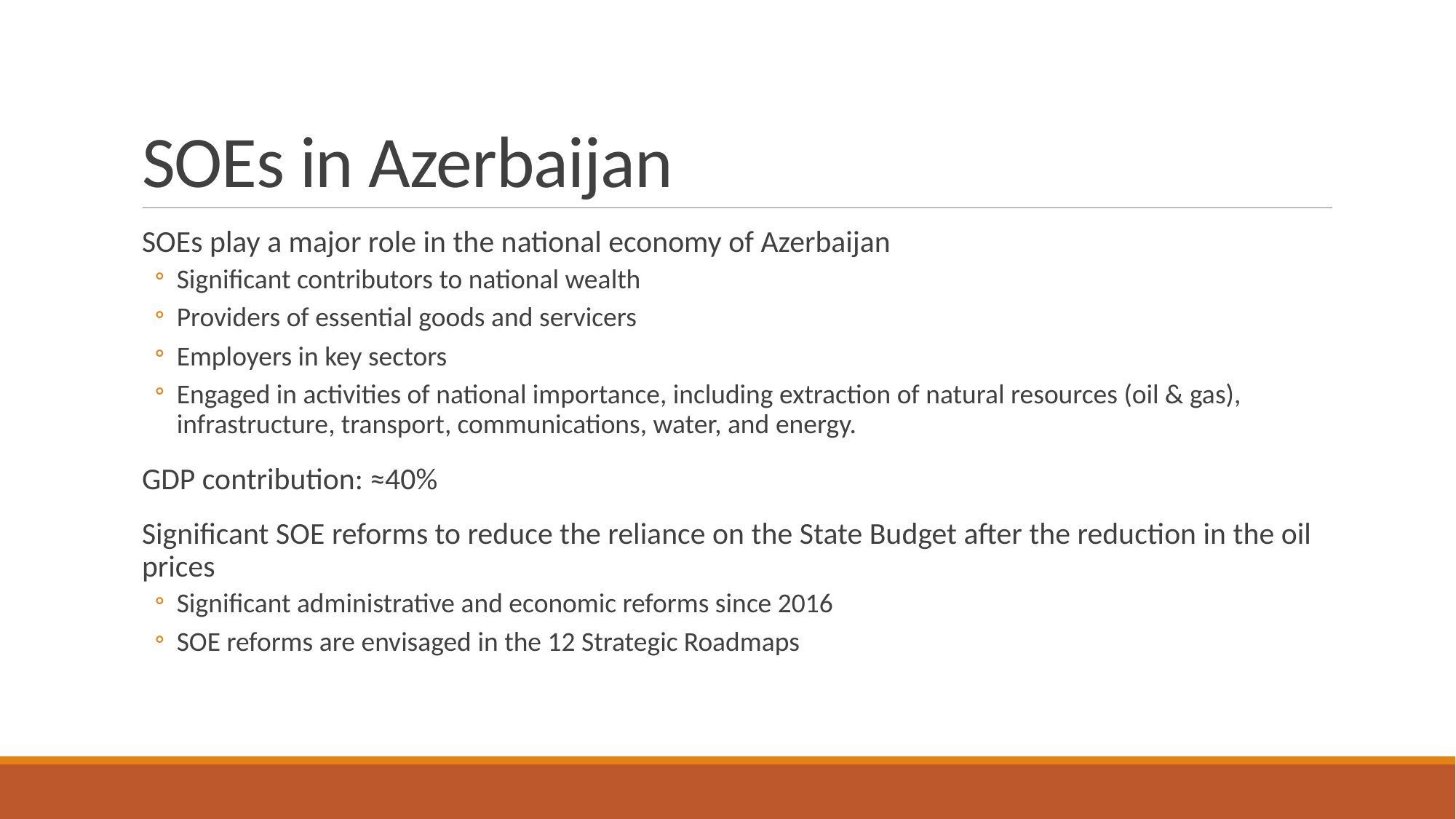

# SOEs in Azerbaijan
SOEs play a major role in the national economy of Azerbaijan
Significant contributors to national wealth
Providers of essential goods and servicers
Employers in key sectors
Engaged in activities of national importance, including extraction of natural resources (oil & gas), infrastructure, transport, communications, water, and energy.
GDP contribution: ≈40%
Significant SOE reforms to reduce the reliance on the State Budget after the reduction in the oil prices
Significant administrative and economic reforms since 2016
SOE reforms are envisaged in the 12 Strategic Roadmaps